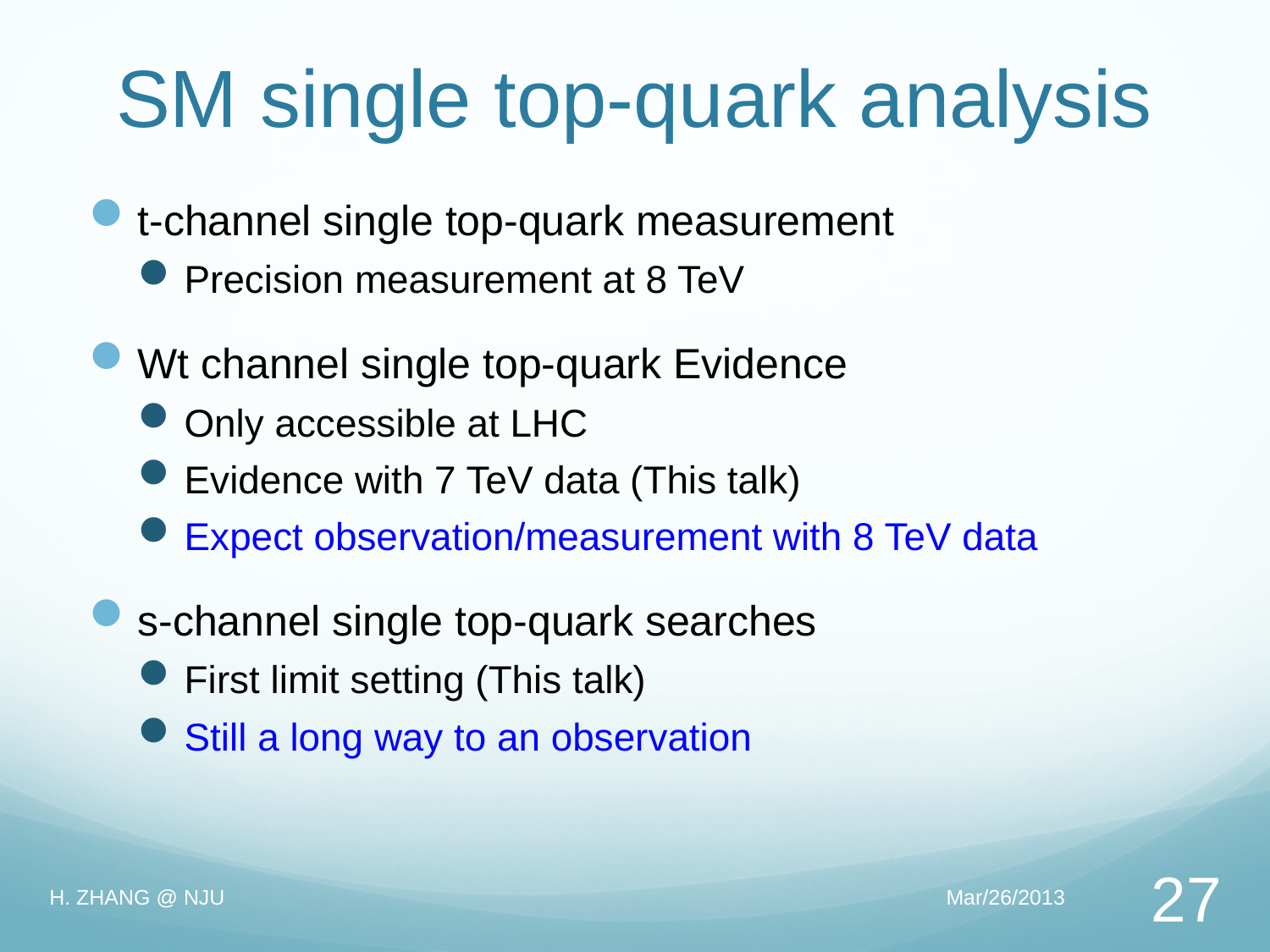

# SM single top-quark analysis
t-channel single top-quark measurement
Precision measurement at 8 TeV
Wt channel single top-quark Evidence
Only accessible at LHC
Evidence with 7 TeV data (This talk)
Expect observation/measurement with 8 TeV data
s-channel single top-quark searches
First limit setting (This talk)
Still a long way to an observation
H. ZHANG @ NJU
Mar/26/2013
27